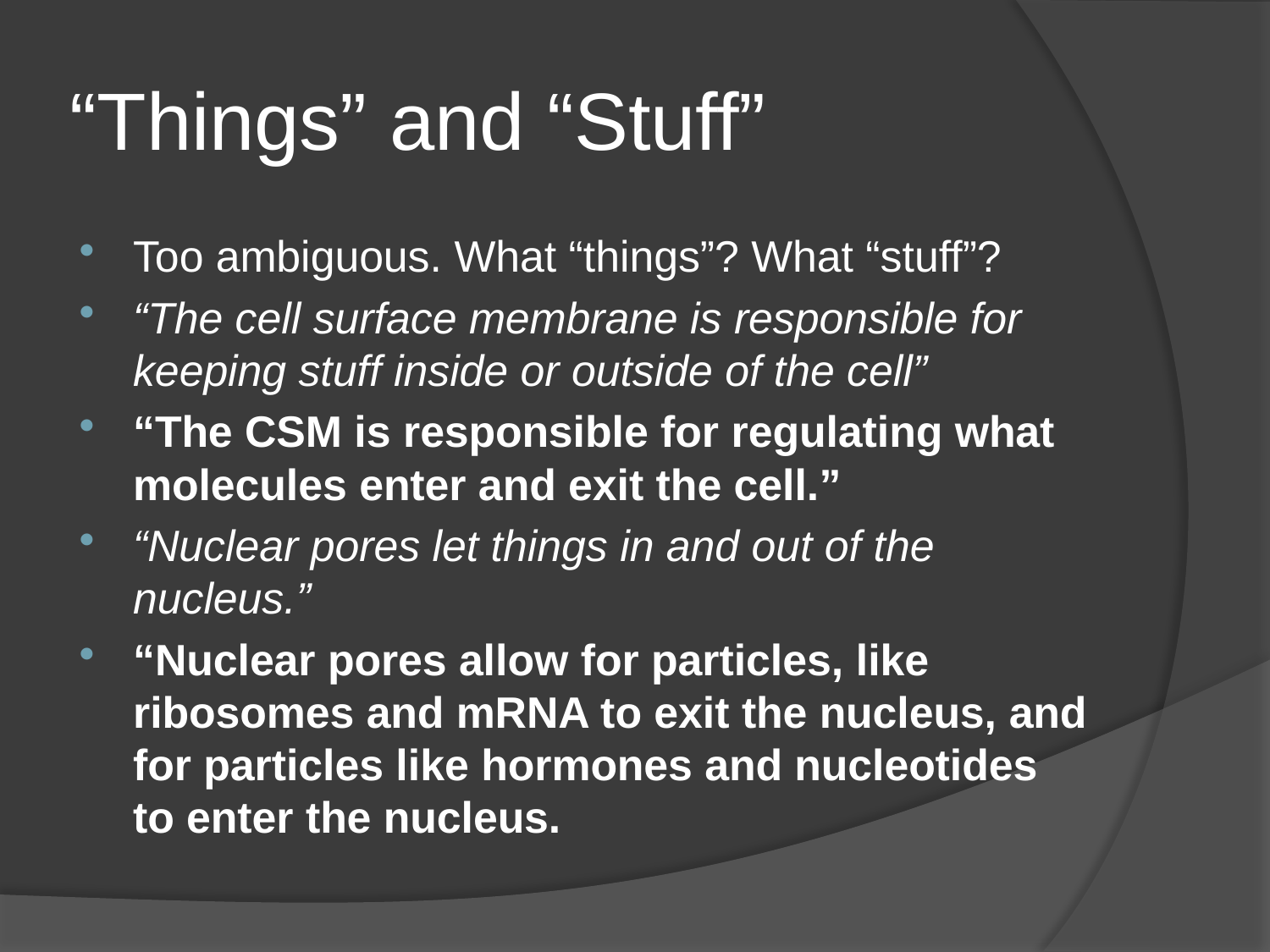

# “Things” and “Stuff”
Too ambiguous. What “things”? What “stuff”?
“The cell surface membrane is responsible for keeping stuff inside or outside of the cell”
“The CSM is responsible for regulating what molecules enter and exit the cell.”
“Nuclear pores let things in and out of the nucleus.”
“Nuclear pores allow for particles, like ribosomes and mRNA to exit the nucleus, and for particles like hormones and nucleotides to enter the nucleus.